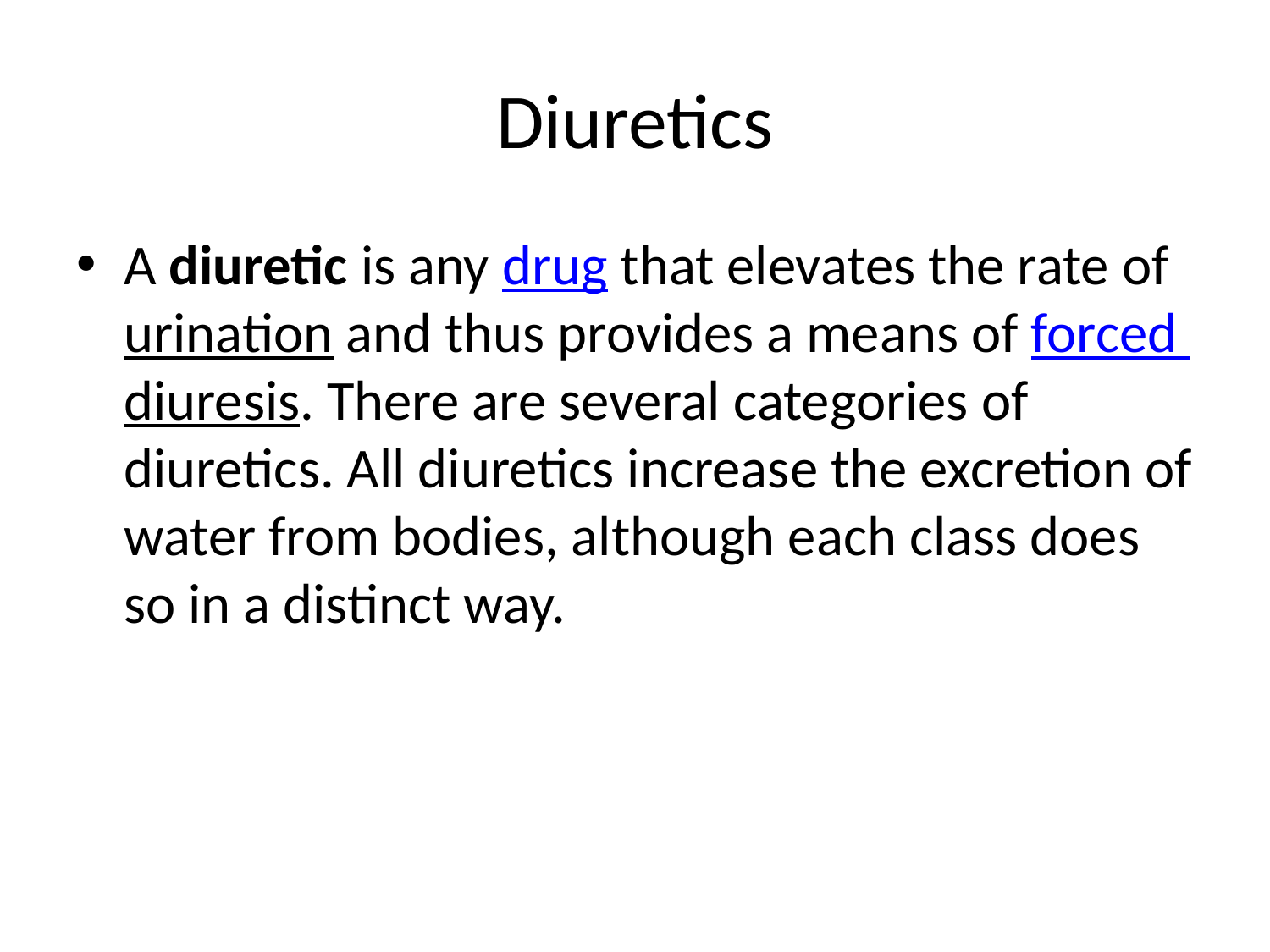

# Diuretics
A diuretic is any drug that elevates the rate of urination and thus provides a means of forced diuresis. There are several categories of diuretics. All diuretics increase the excretion of water from bodies, although each class does so in a distinct way.